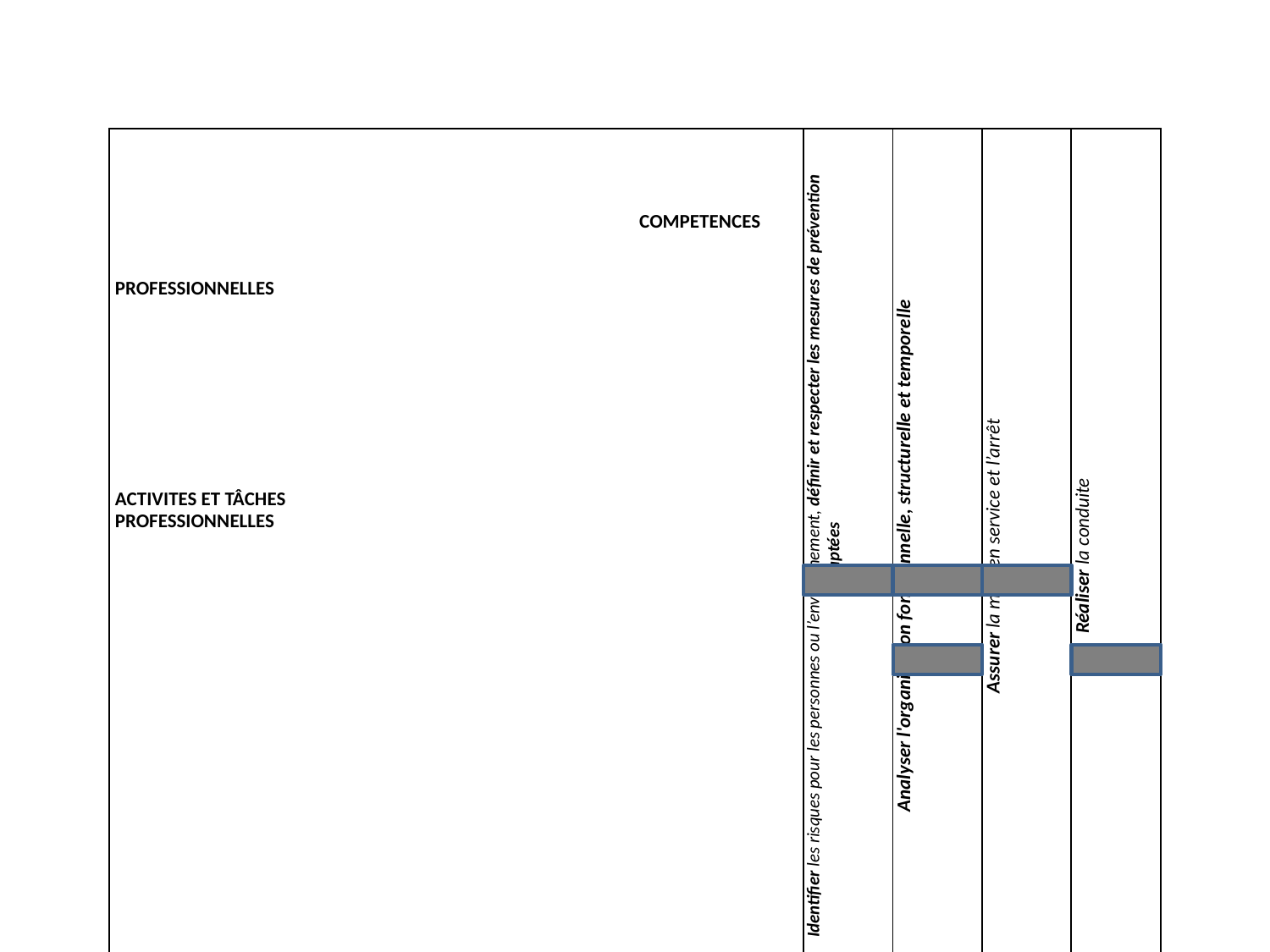

| COMPETENCES PROFESSIONNELLES ACTIVITES ET TÂCHES PROFESSIONNELLES |  |  |  | Identifier les risques pour les personnes ou l’environnement, définir et respecter les mesures de prévention adaptées | Analyser l'organisation fonctionnelle, structurelle et temporelle | Assurer la mise en service et l’arrêt | Réaliser la conduite |
| --- | --- | --- | --- | --- | --- | --- | --- |
|  |  |  |  | C15 | C22 | C61 | C62 |
| A7 | CONDUITE | T7.1 | Effectuer la mise en fonctionnement et l’arrêt |  |  |  |  |
|  |  | T7.2 | Effectuer les réglages et les paramétrages |  |  |  |  |
|  |  | T7.3 | Assurer la conduite en mode dégradé |  |  |  |  |
|  |  | T7.4 | Surveiller et contrôler le fonctionnement |  |  |  |  |